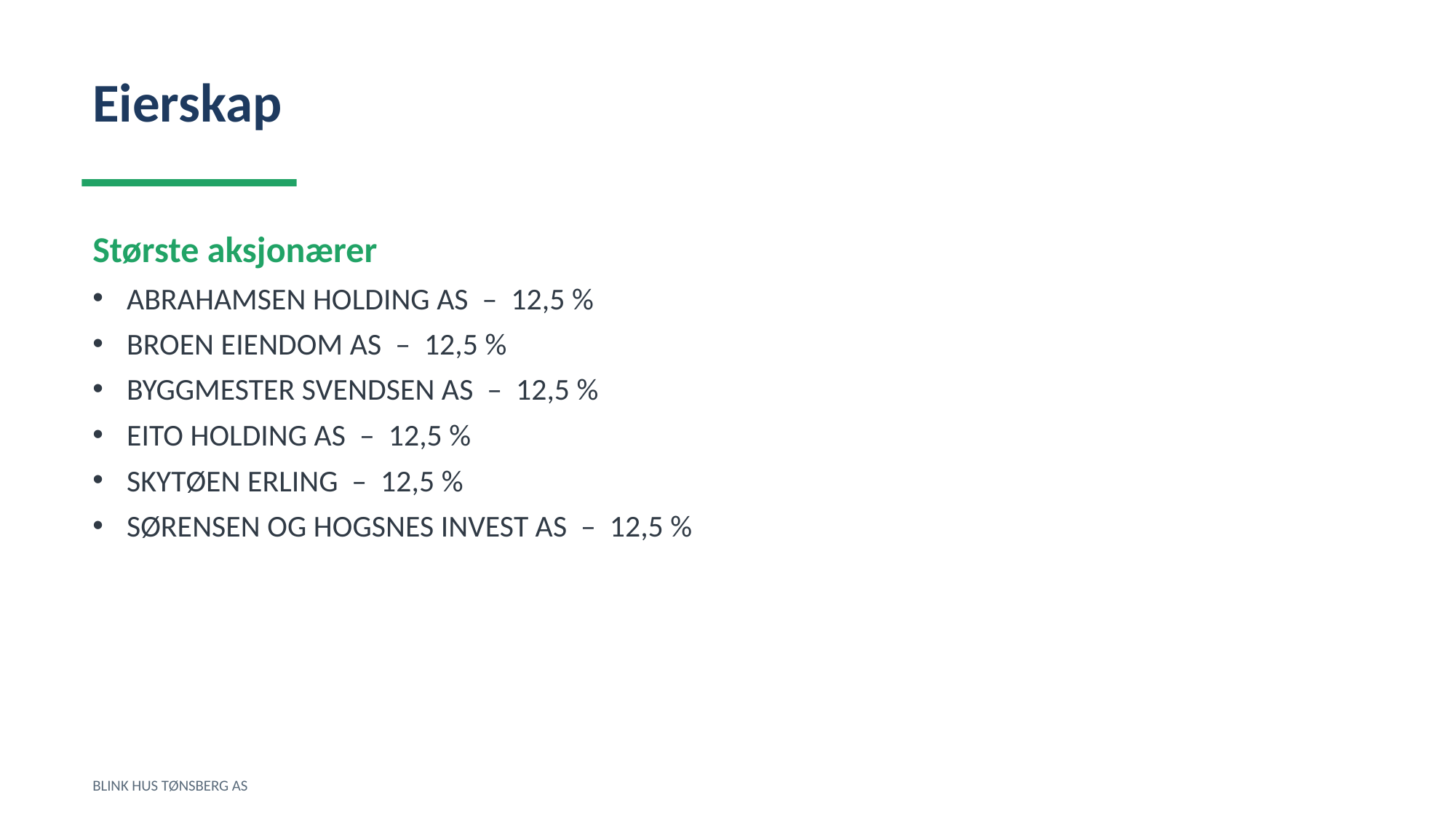

Eierskap

Største aksjonærer
ABRAHAMSEN HOLDING AS  –  12,5 %
BROEN EIENDOM AS  –  12,5 %
BYGGMESTER SVENDSEN AS  –  12,5 %
EITO HOLDING AS  –  12,5 %
SKYTØEN ERLING  –  12,5 %
SØRENSEN OG HOGSNES INVEST AS  –  12,5 %
BLINK HUS TØNSBERG AS